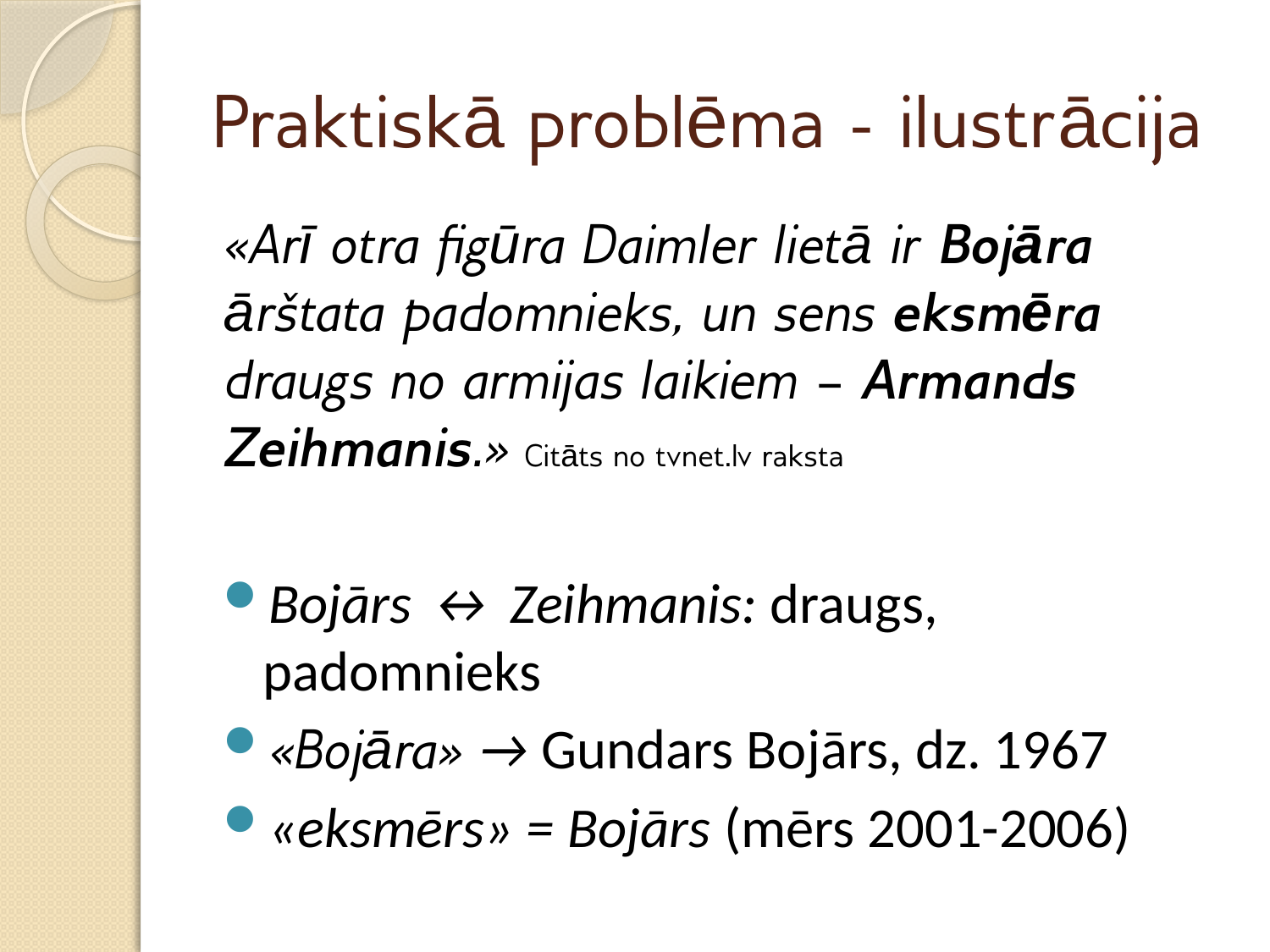

# Praktiskā problēma - ilustrācija
«Arī otra figūra Daimler lietā ir Bojāra ārštata padomnieks, un sens eksmēra draugs no armijas laikiem – Armands Zeihmanis.» Citāts no tvnet.lv raksta

Bojārs ↔ Zeihmanis: draugs, padomnieks
«Bojāra» → Gundars Bojārs, dz. 1967
«eksmērs» = Bojārs (mērs 2001-2006)